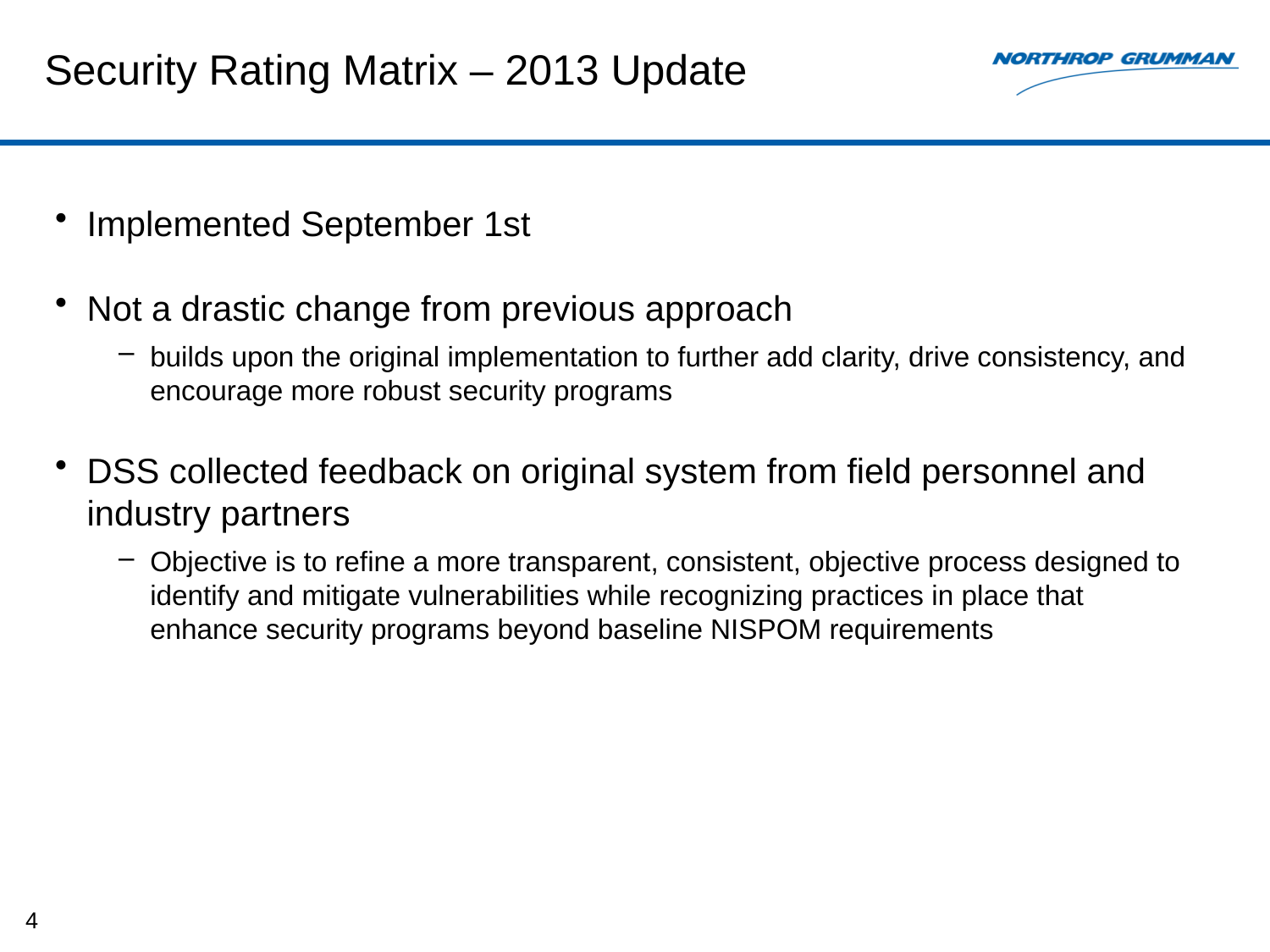

# Security Rating Matrix – 2013 Update
Implemented September 1st
Not a drastic change from previous approach
builds upon the original implementation to further add clarity, drive consistency, and encourage more robust security programs
DSS collected feedback on original system from field personnel and industry partners
Objective is to refine a more transparent, consistent, objective process designed to identify and mitigate vulnerabilities while recognizing practices in place that enhance security programs beyond baseline NISPOM requirements
4